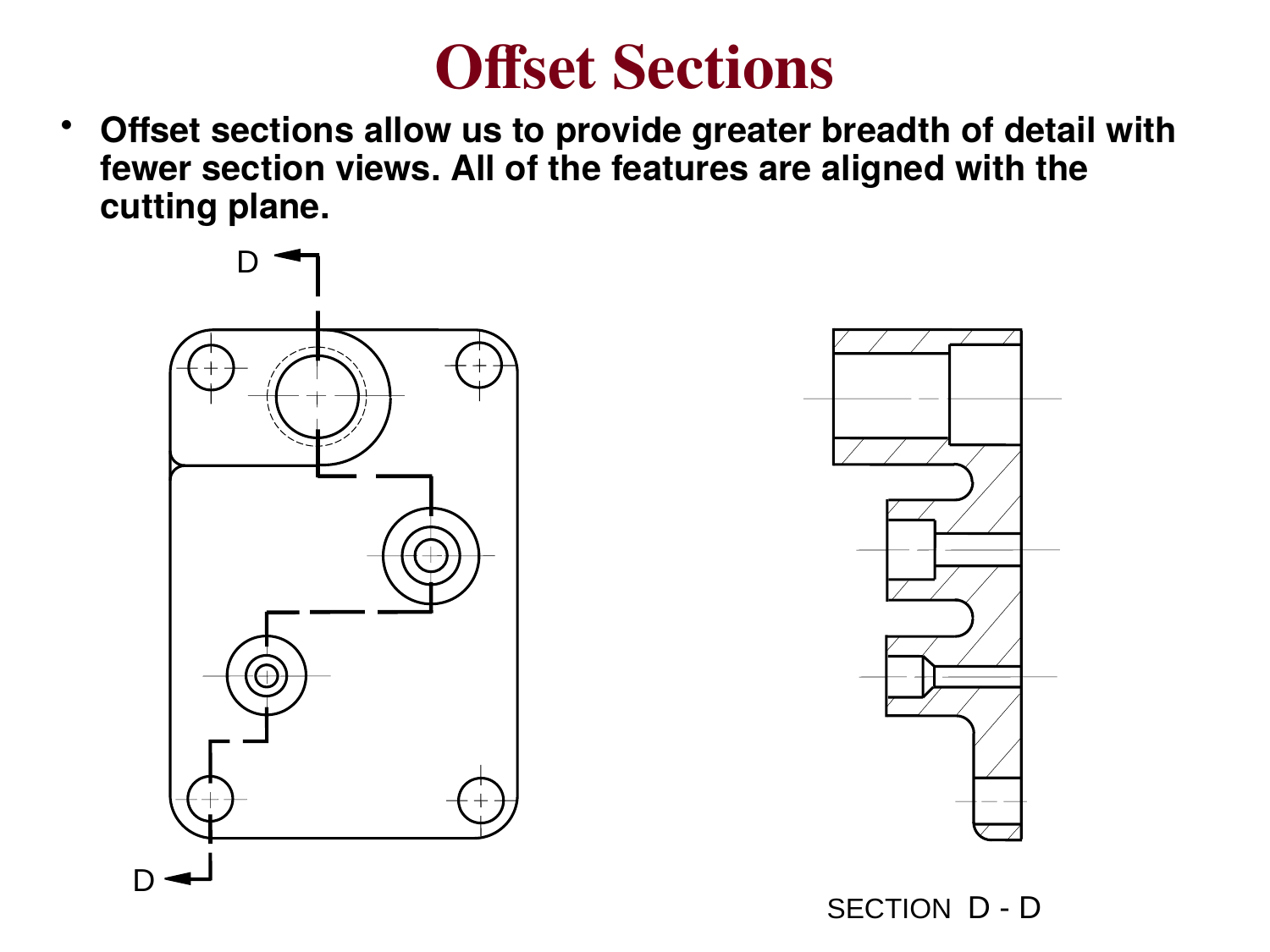

# Offset Sections
Offset sections allow us to provide greater breadth of detail with fewer section views. All of the features are aligned with the cutting plane.
D

D

SECTION  D - D